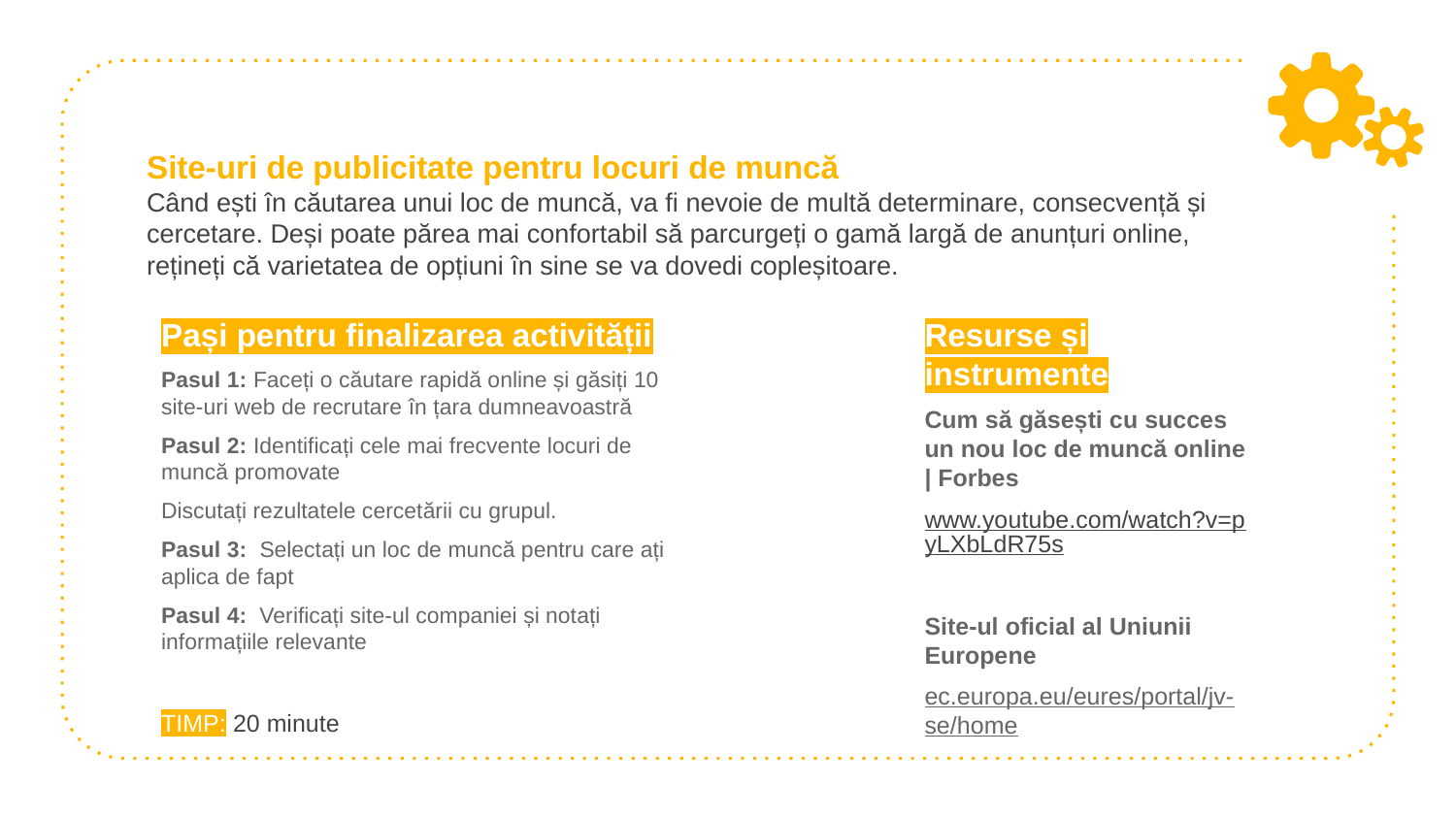

# Site-uri de publicitate pentru locuri de muncă Când ești în căutarea unui loc de muncă, va fi nevoie de multă determinare, consecvență și cercetare. Deși poate părea mai confortabil să parcurgeți o gamă largă de anunțuri online, rețineți că varietatea de opțiuni în sine se va dovedi copleșitoare.
Resurse și instrumente
Cum să găsești cu succes un nou loc de muncă online | Forbes
www.youtube.com/watch?v=pyLXbLdR75s

Site-ul oficial al Uniunii Europene
ec.europa.eu/eures/portal/jv-se/home

Pași pentru finalizarea activității
Pasul 1: Faceți o căutare rapidă online și găsiți 10 site-uri web de recrutare în țara dumneavoastră
Pasul 2: Identificați cele mai frecvente locuri de muncă promovate
Discutați rezultatele cercetării cu grupul.
Pasul 3:  Selectați un loc de muncă pentru care ați aplica de fapt
Pasul 4:  Verificați site-ul companiei și notați  informațiile relevante

TIMP: 20 minute